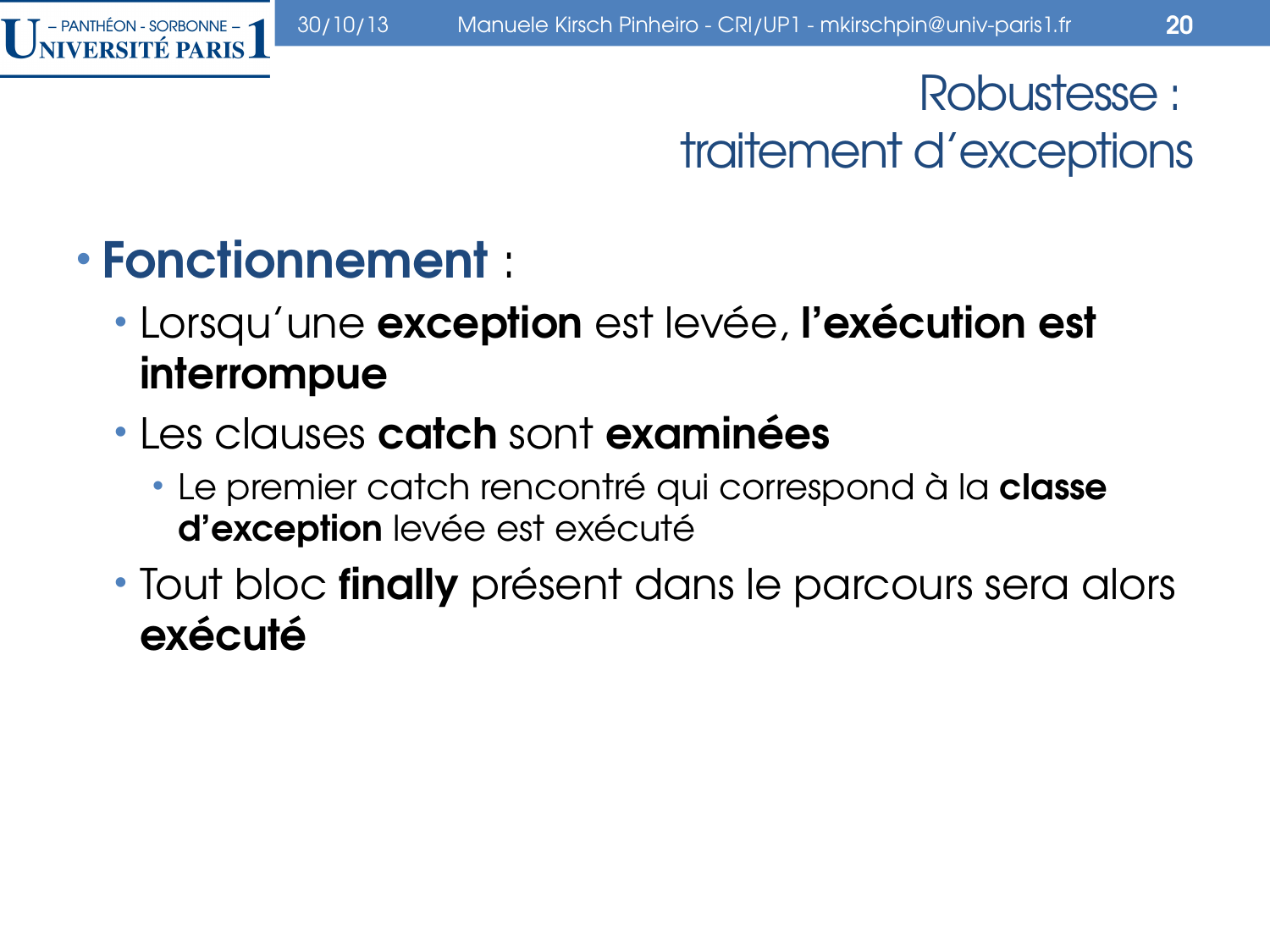

30/10/13
Manuele Kirsch Pinheiro - CRI/UP1 - mkirschpin@univ-paris1.fr
20
# Robustesse : traitement d’exceptions
Fonctionnement :
Lorsqu’une exception est levée, l’exécution est interrompue
Les clauses catch sont examinées
Le premier catch rencontré qui correspond à la classe d’exception levée est exécuté
Tout bloc finally présent dans le parcours sera alors exécuté